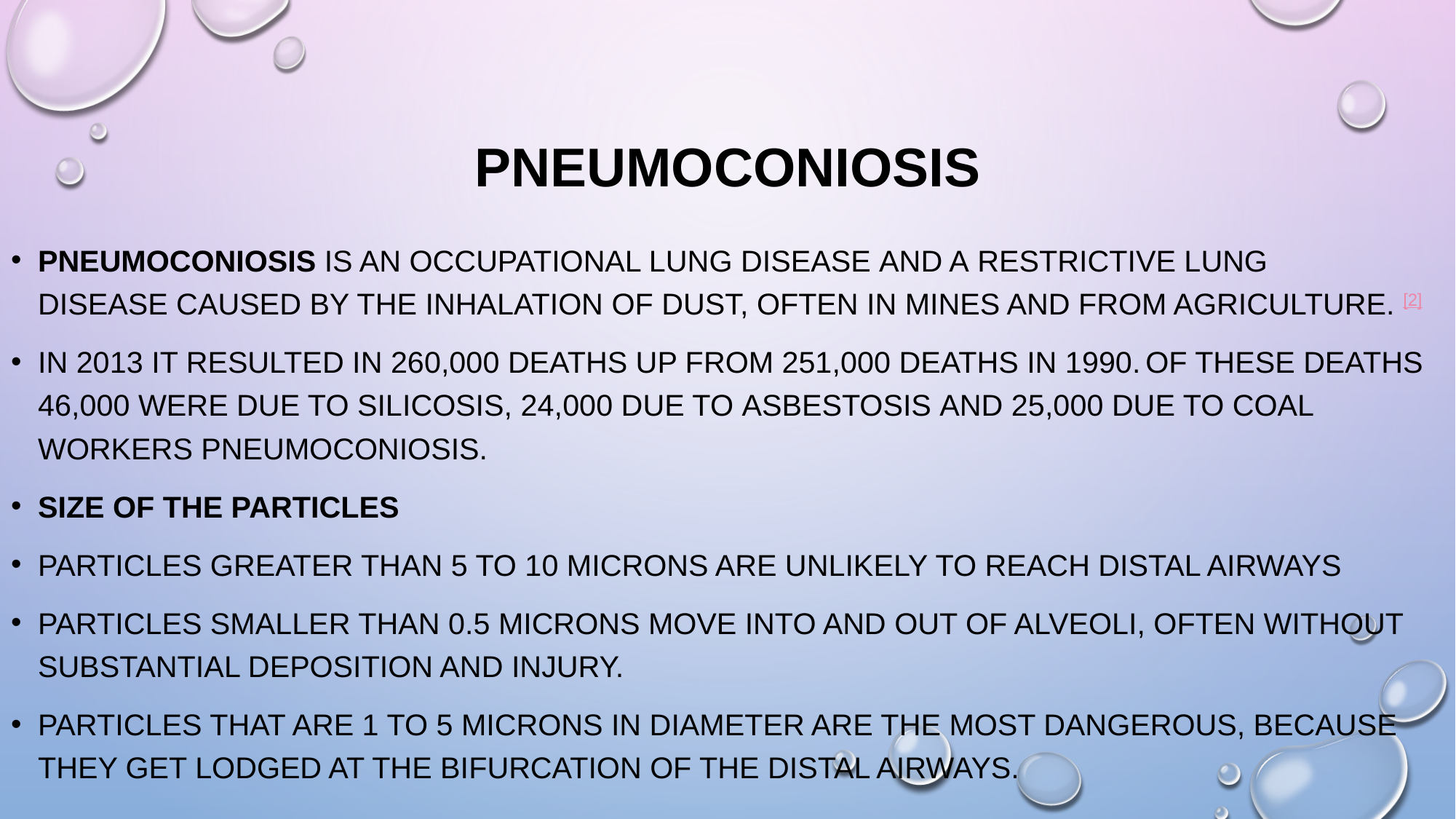

# Pneumoconiosis
Pneumoconiosis is an occupational lung disease and a restrictive lung disease caused by the inhalation of dust, often in mines and from agriculture. [2]
In 2013 it resulted in 260,000 deaths up from 251,000 deaths in 1990. Of these deaths 46,000 were due to silicosis, 24,000 due to asbestosis and 25,000 due to coal workers pneumoconiosis.
Size of the particles
particles greater than 5 to 10 microns are unlikely to reach distal airways
particles smaller than 0.5 microns move into and out of alveoli, often without substantial deposition and injury.
Particles that are 1 to 5 microns in diameter are the most dangerous, because they get lodged at the bifurcation of the distal airways.